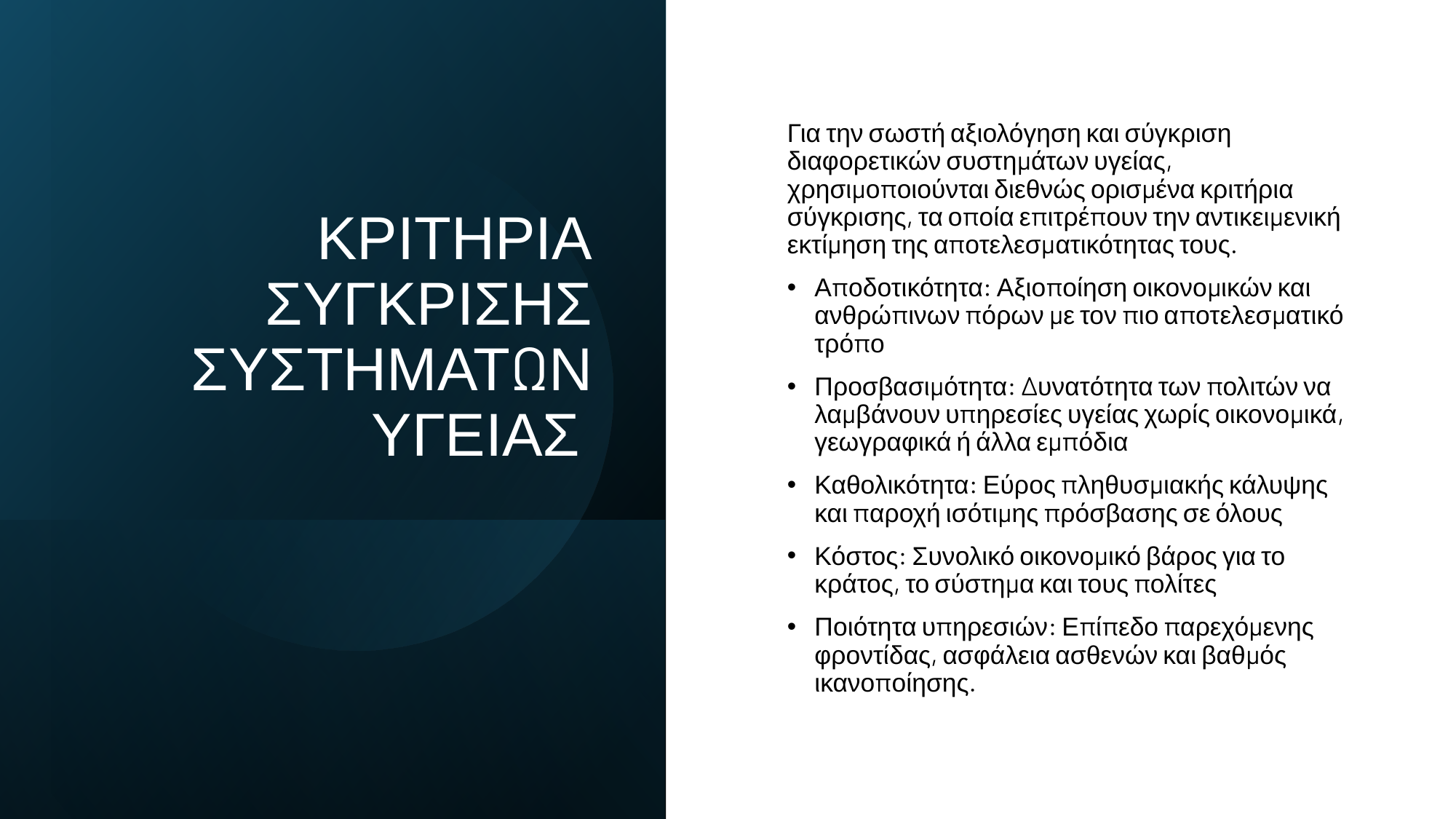

# ΚΡΙΤΗΡΙΑ ΣΥΓΚΡΙΣΗΣ ΣΥΣΤΗΜΑΤΩΝ ΥΓΕΙΑΣ

Για την σωστή αξιολόγηση και σύγκριση διαφορετικών συστημάτων υγείας, χρησιμοποιούνται διεθνώς ορισμένα κριτήρια σύγκρισης, τα οποία επιτρέπουν την αντικειμενική εκτίμηση της αποτελεσματικότητας τους.
Αποδοτικότητα: Αξιοποίηση οικονομικών και ανθρώπινων πόρων με τον πιο αποτελεσματικό τρόπο
Προσβασιμότητα: Δυνατότητα των πολιτών να λαμβάνουν υπηρεσίες υγείας χωρίς οικονομικά, γεωγραφικά ή άλλα εμπόδια
Καθολικότητα: Εύρος πληθυσμιακής κάλυψης και παροχή ισότιμης πρόσβασης σε όλους
Κόστος: Συνολικό οικονομικό βάρος για το κράτος, το σύστημα και τους πολίτες
Ποιότητα υπηρεσιών: Επίπεδο παρεχόμενης φροντίδας, ασφάλεια ασθενών και βαθμός ικανοποίησης.